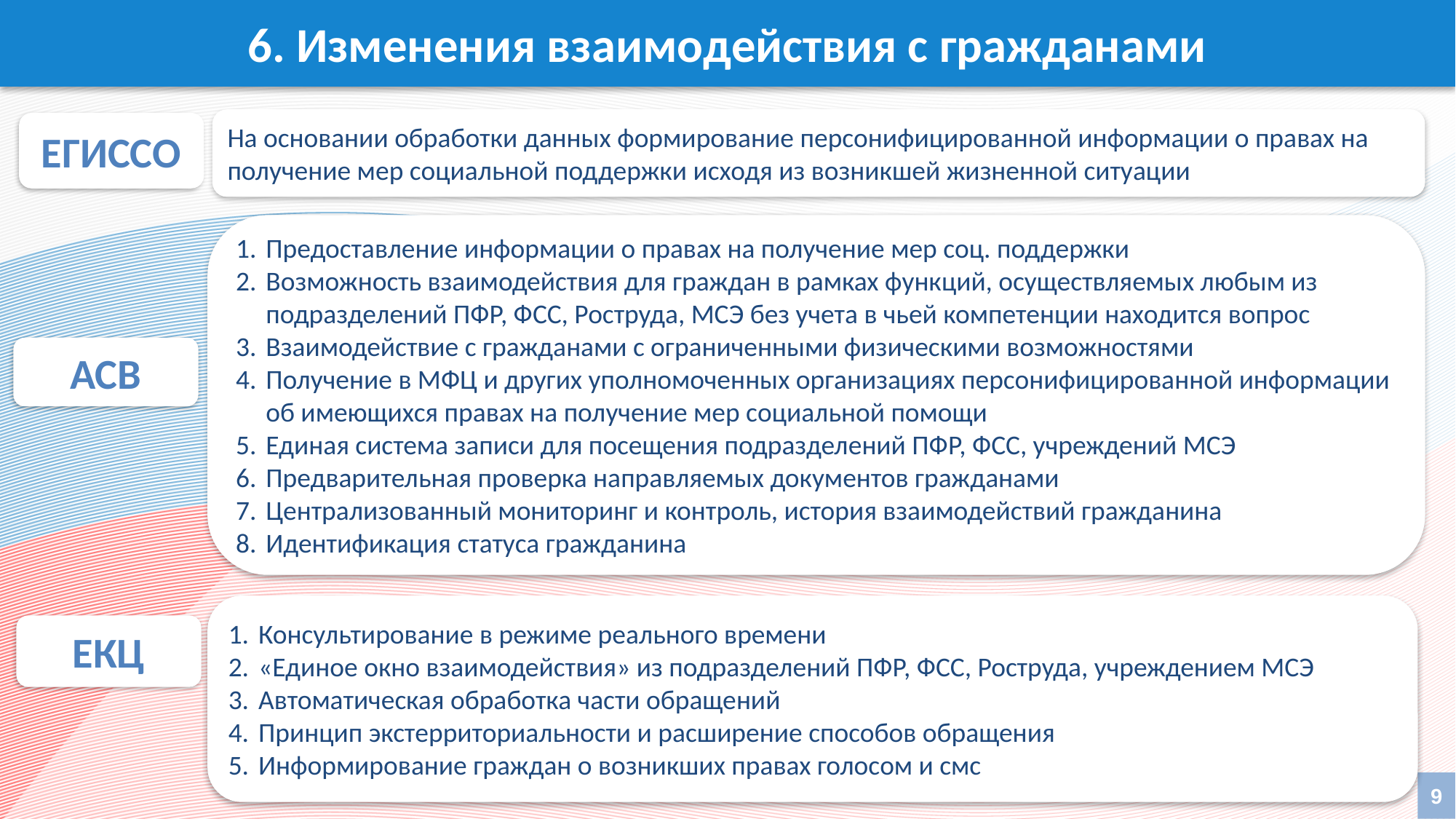

6. Изменения взаимодействия с гражданами
На основании обработки данных формирование персонифицированной информации о правах на получение мер социальной поддержки исходя из возникшей жизненной ситуации
ЕГИССО
Предоставление информации о правах на получение мер соц. поддержки
Возможность взаимодействия для граждан в рамках функций, осуществляемых любым из подразделений ПФР, ФСС, Роструда, МСЭ без учета в чьей компетенции находится вопрос
Взаимодействие с гражданами с ограниченными физическими возможностями
Получение в МФЦ и других уполномоченных организациях персонифицированной информации об имеющихся правах на получение мер социальной помощи
Единая система записи для посещения подразделений ПФР, ФСС, учреждений МСЭ
Предварительная проверка направляемых документов гражданами
Централизованный мониторинг и контроль, история взаимодействий гражданина
Идентификация статуса гражданина
АСВ
Консультирование в режиме реального времени
«Единое окно взаимодействия» из подразделений ПФР, ФСС, Роструда, учреждением МСЭ
Автоматическая обработка части обращений
Принцип экстерриториальности и расширение способов обращения
Информирование граждан о возникших правах голосом и смс
ЕКЦ
9